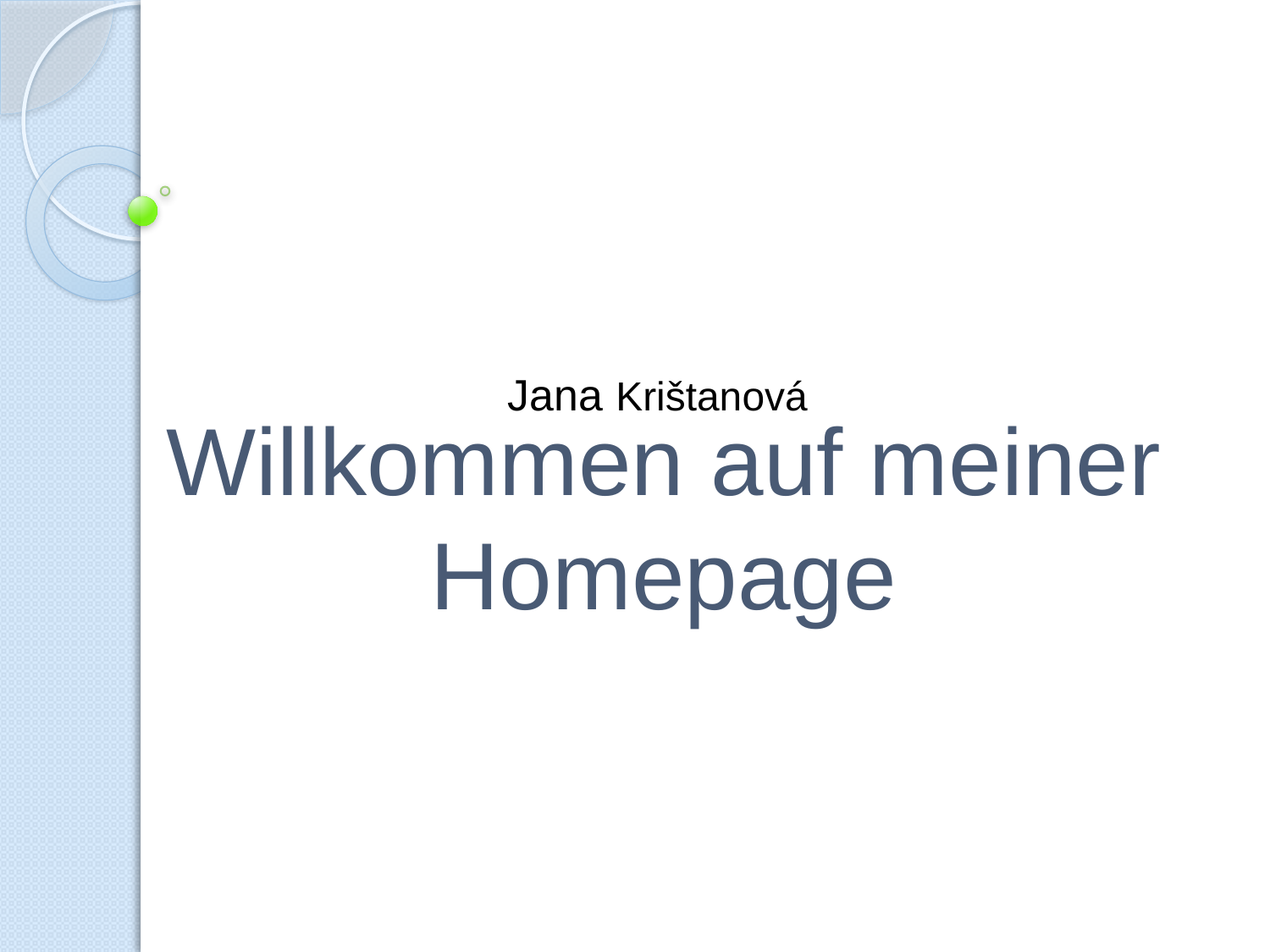

Jana Krištanová
# Willkommen auf meiner Homepage